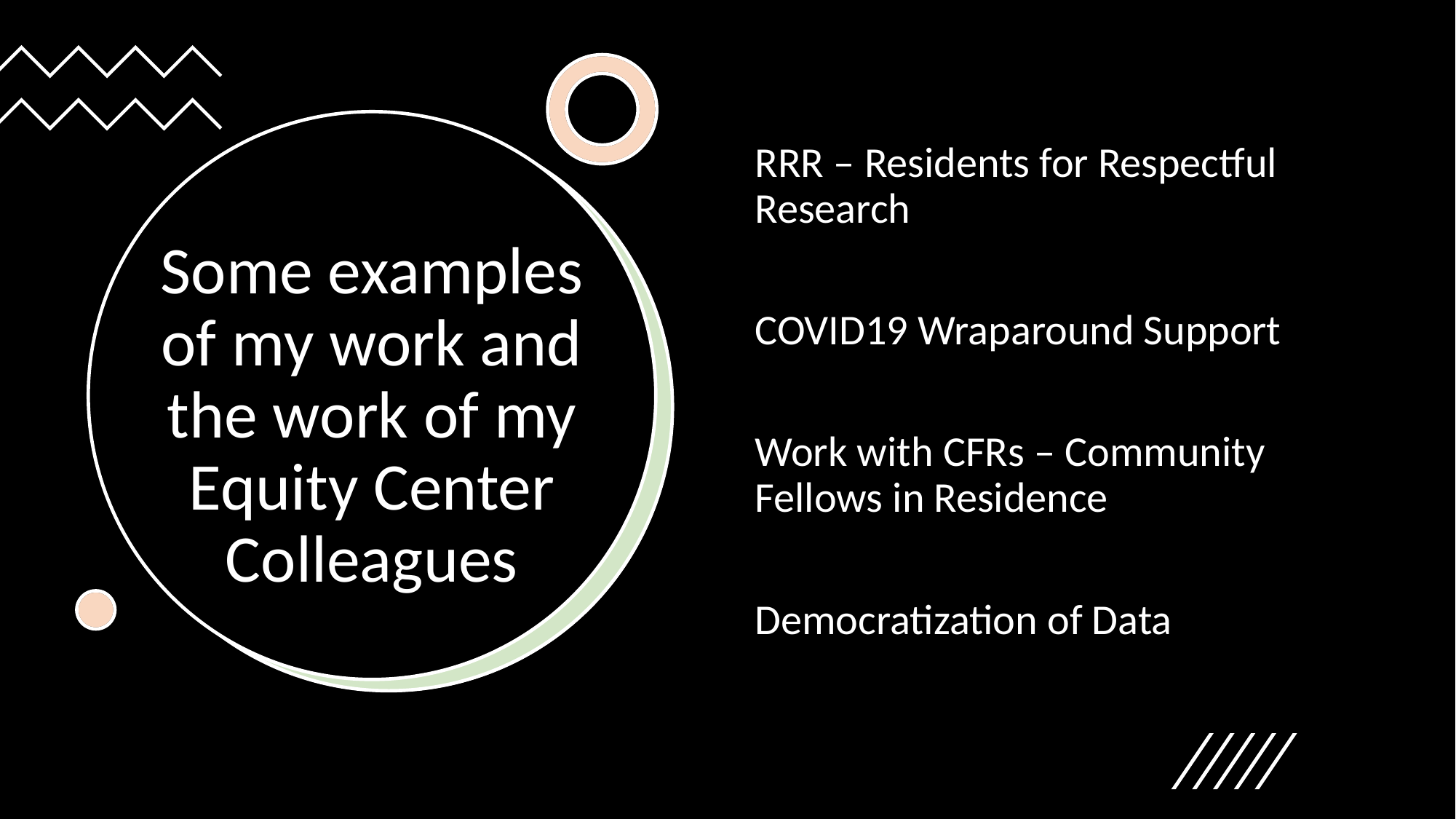

RRR – Residents for Respectful Research

COVID19 Wraparound Support

Work with CFRs – Community Fellows in Residence

Democratization of Data
# Some examples of my work and the work of my Equity Center Colleagues